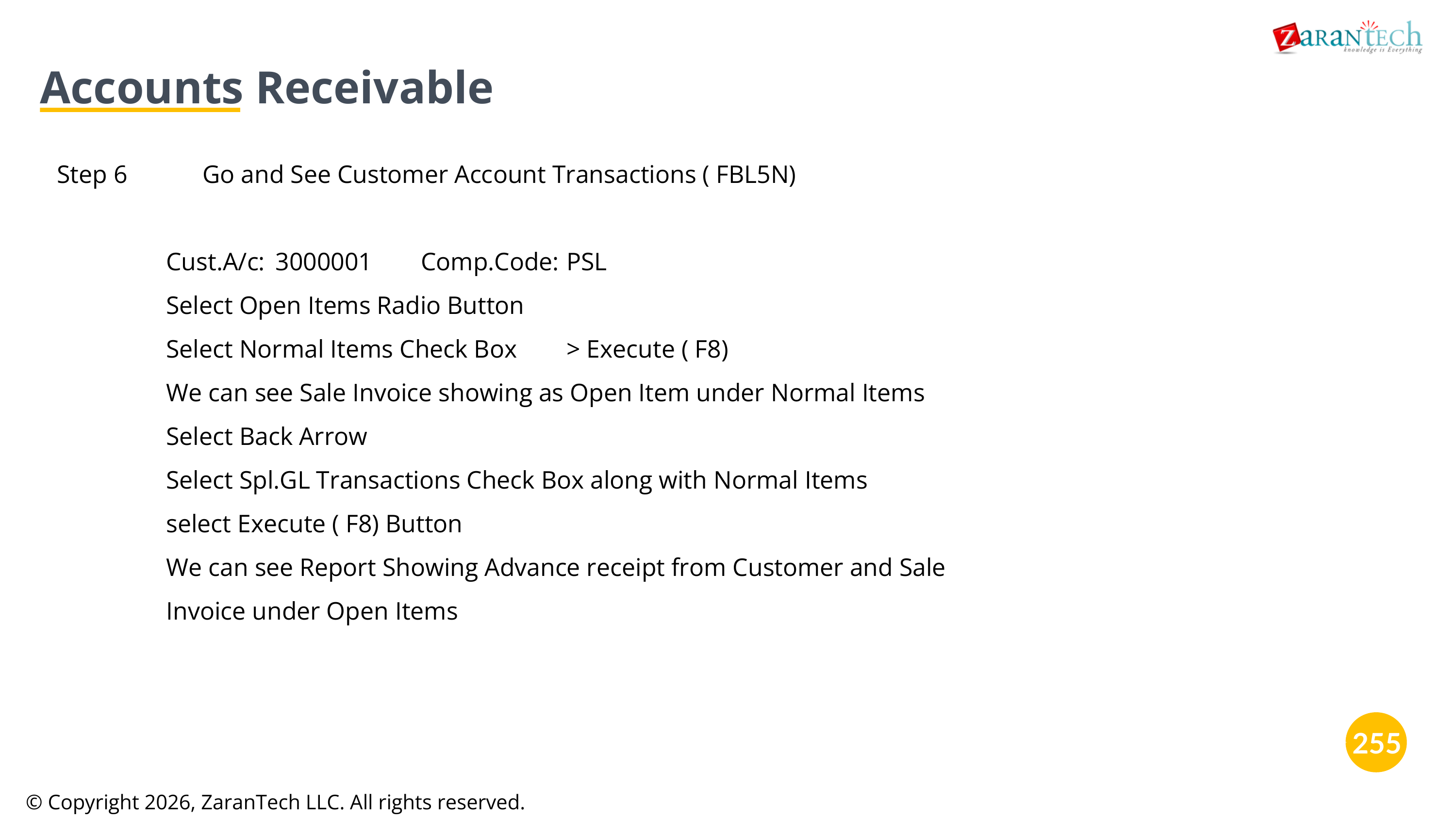

Accounts Receivable

Step 6		Go and See Customer Account Transactions ( FBL5N)

Cust.A/c:	3000001	Comp.Code:	PSL
Select Open Items Radio Button
Select Normal Items Check Box	> Execute ( F8)
We can see Sale Invoice showing as Open Item under Normal Items
Select Back Arrow
Select Spl.GL Transactions Check Box along with Normal Items
select Execute ( F8) Button
We can see Report Showing Advance receipt from Customer and Sale
Invoice under Open Items

255
255
© Copyright 2026, ZaranTech LLC. All rights reserved.